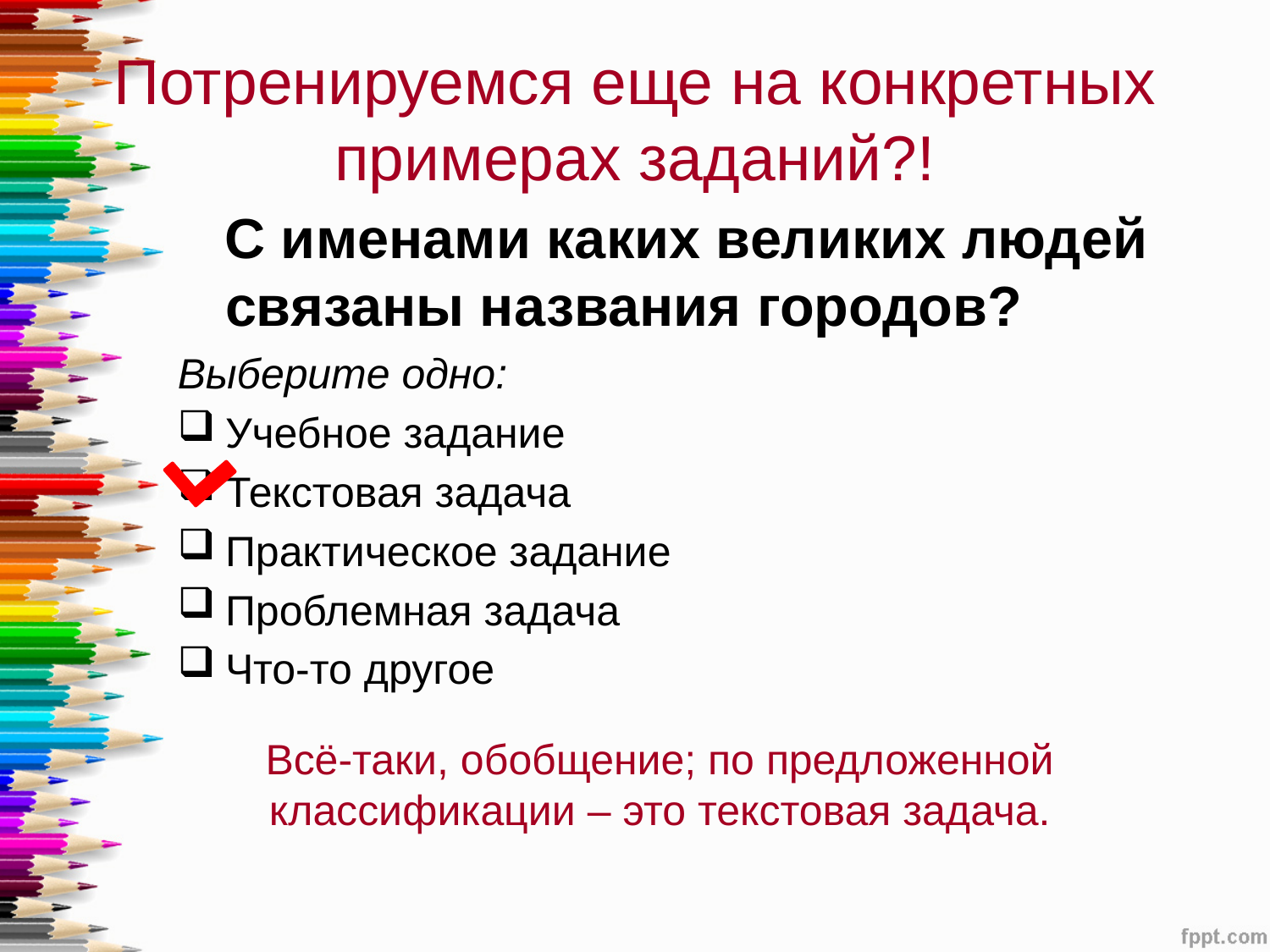

# Потренируемся еще на конкретных примерах заданий?!
   С именами каких великих людей связаны названия городов?
Выберите одно:
Учебное задание
Текстовая задача
Практическое задание
Проблемная задача
Что-то другое

Всё-таки, обобщение; по предложенной классификации – это текстовая задача.